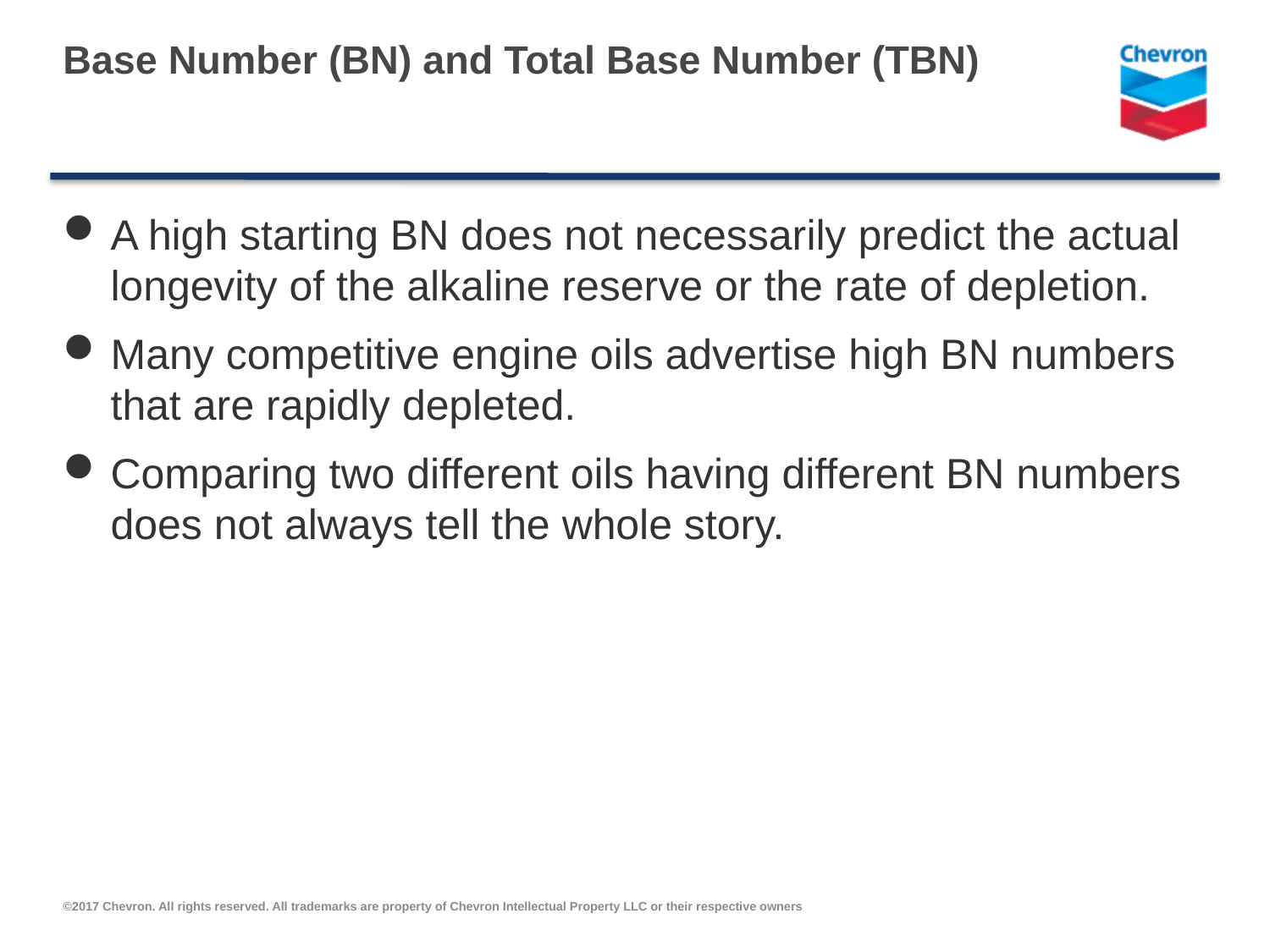

# Base Number (BN) and Total Base Number (TBN)
A high starting BN does not necessarily predict the actual longevity of the alkaline reserve or the rate of depletion.
Many competitive engine oils advertise high BN numbers that are rapidly depleted.
Comparing two different oils having different BN numbers does not always tell the whole story.